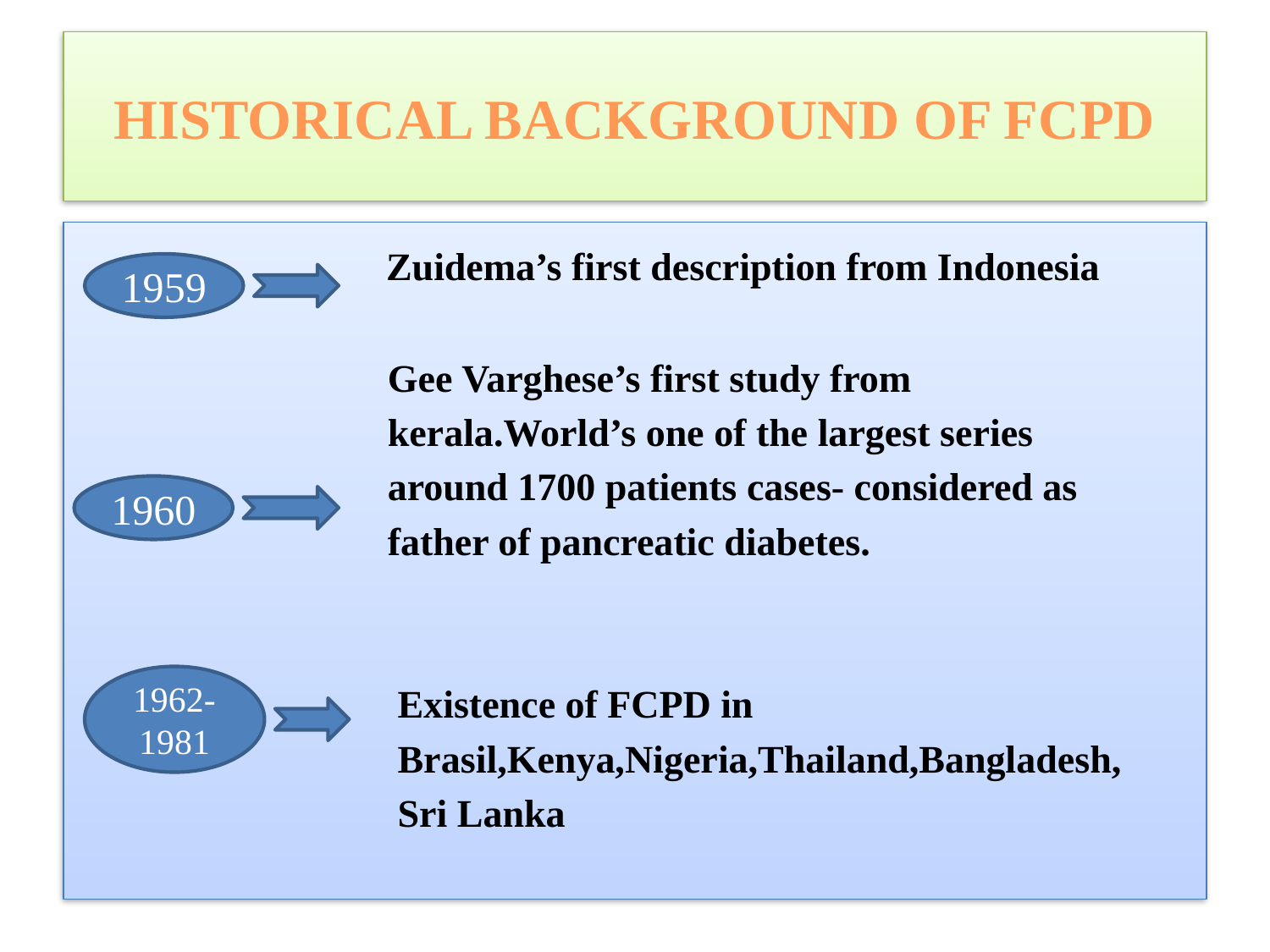

# HISTORICAL BACKGROUND OF FCPD
                        Zuidema’s first description from Indonesia

                                Gee Varghese’s first study from
                                kerala.World’s one of the largest series
                                around 1700 patients cases- considered as
                                father of pancreatic diabetes.

                                 Existence of FCPD in
                                 Brasil,Kenya,Nigeria,Thailand,Bangladesh,
                                 Sri Lanka

1959

1960

1962-1981